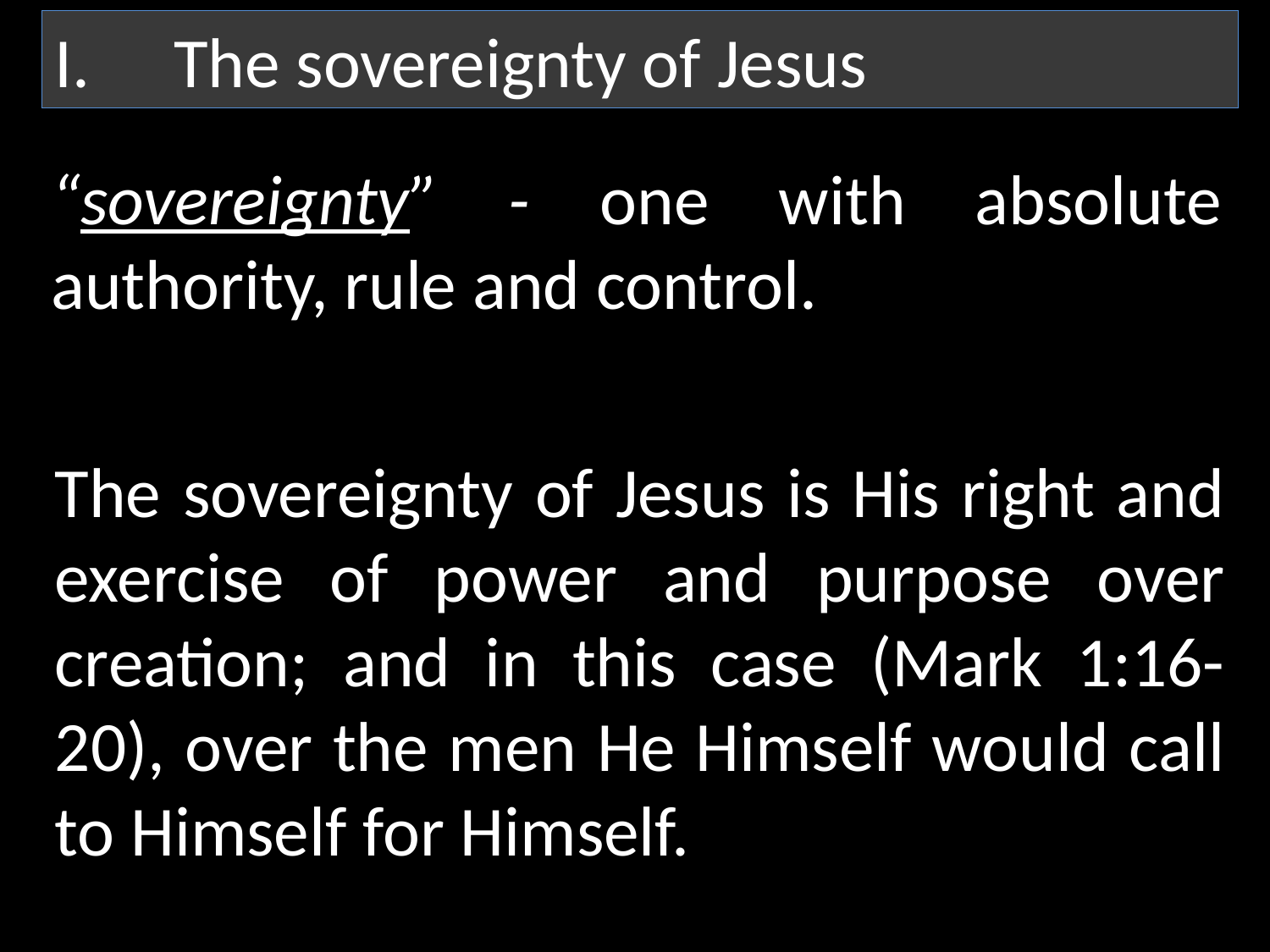

The sovereignty of Jesus
“sovereignty” - one with absolute authority, rule and control.
The sovereignty of Jesus is His right and exercise of power and purpose over creation; and in this case (Mark 1:16-20), over the men He Himself would call to Himself for Himself.